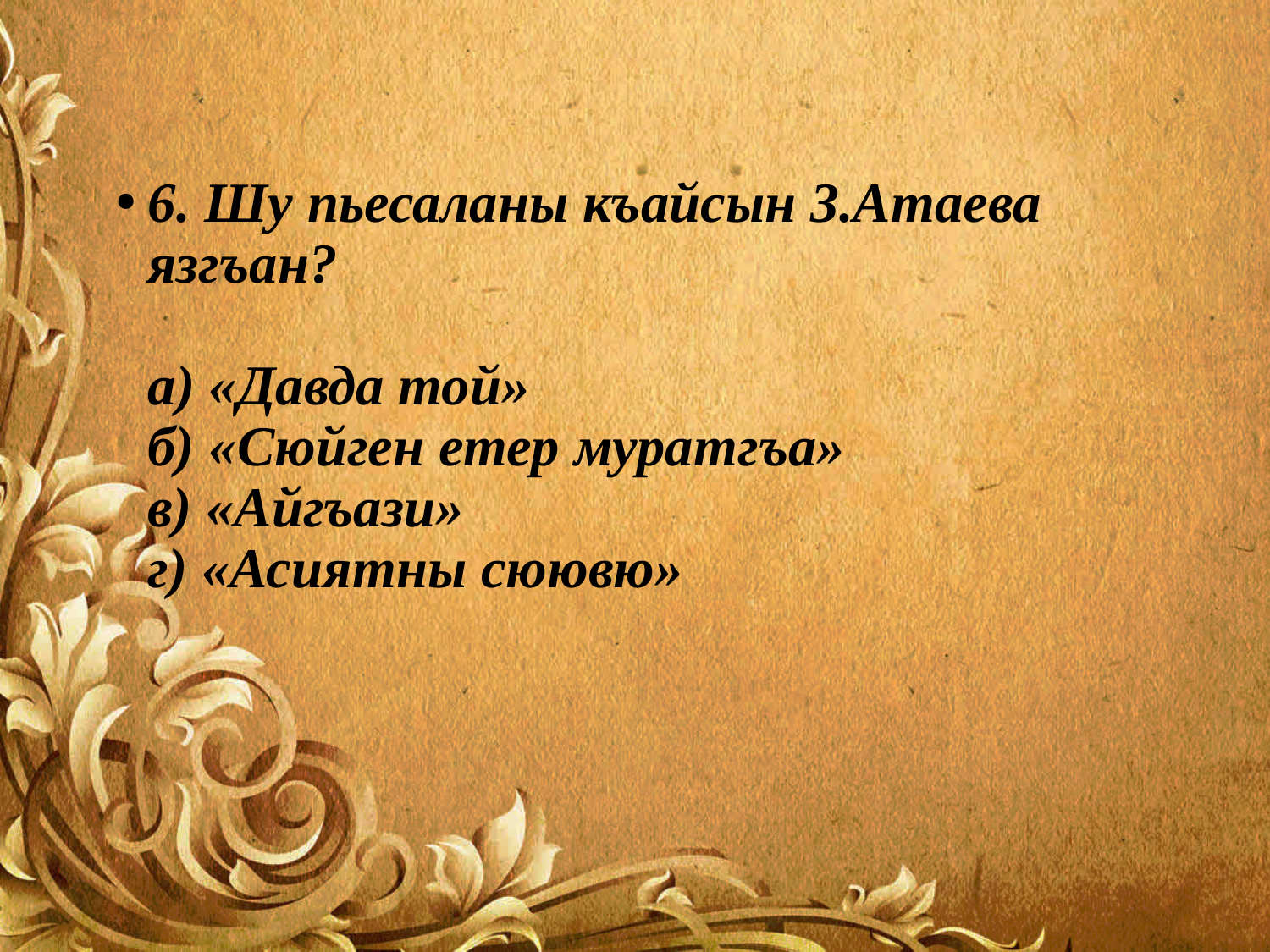

6. Шу пьесаланы къайсын З.Атаева язгъан?
а) «Давда той»
б) «Сюйген етер муратгъа»
в) «Айгъази»
г) «Асиятны сюювю»